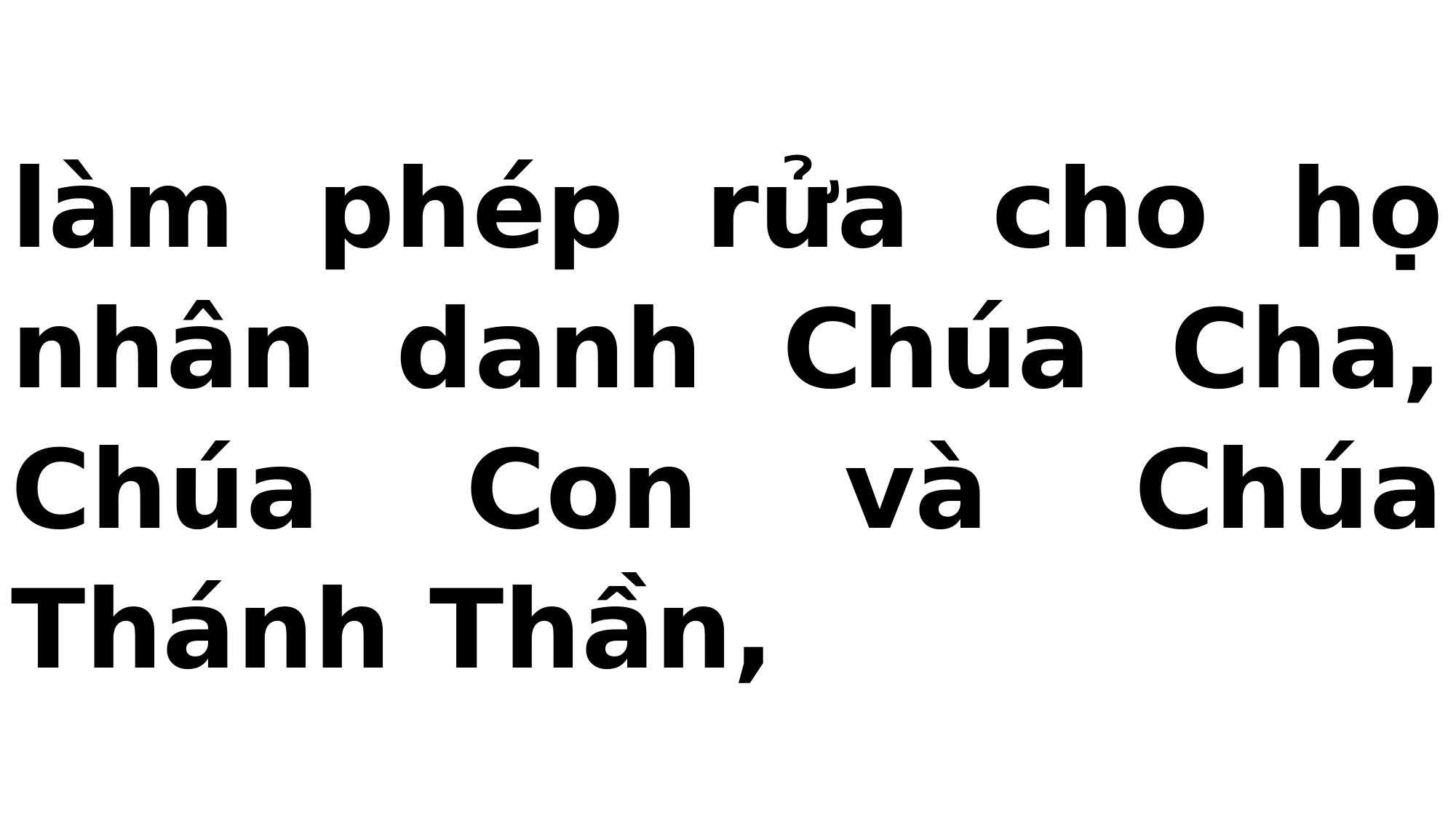

# làm phép rửa cho họ nhân danh Chúa Cha, Chúa Con và Chúa Thánh Thần,